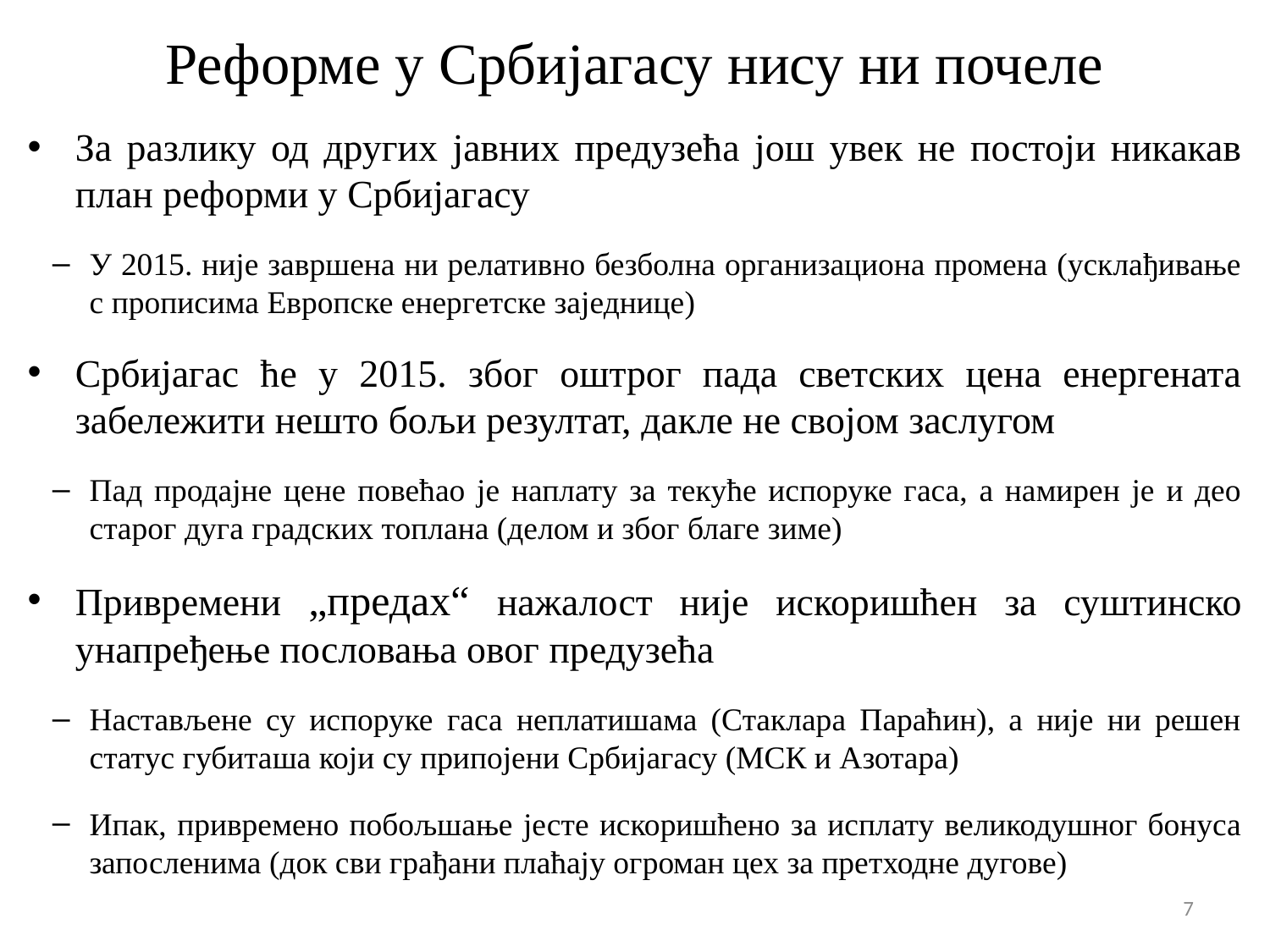

# Реформе у Србијагасу нису ни почеле
За разлику од других јавних предузећа још увек не постоји никакав план реформи у Србијагасу
У 2015. није завршена ни релативно безболна организациона промена (усклађивање с прописима Европске енергетске заједнице)
Србијагас ће у 2015. због оштрог пада светских цена енергената забележити нешто бољи резултат, дакле не својом заслугом
Пад продајне цене повећао је наплату за текуће испоруке гаса, а намирен је и део старог дуга градских топлана (делом и због благе зиме)
Привремени „предах“ нажалост није искоришћен за суштинско унапређење пословања овог предузећа
Настављене су испоруке гаса неплатишама (Стаклара Параћин), а није ни решен статус губиташа који су припојени Србијагасу (МСК и Азотара)
Ипак, привремено побољшање јесте искоришћено за исплату великодушног бонуса запосленима (док сви грађани плаћају огроман цех за претходне дугове)

7